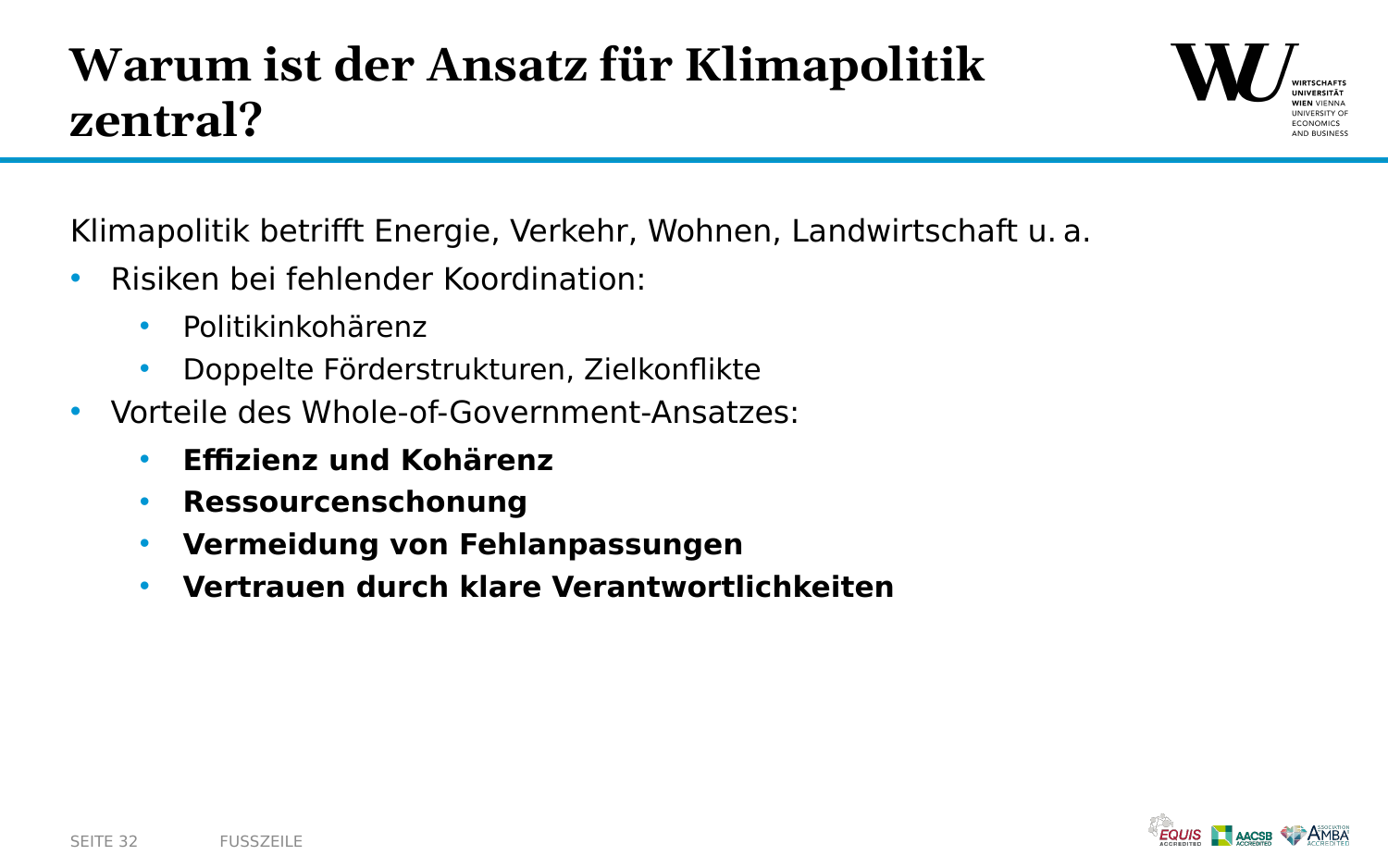

# Warum ist der Ansatz für Klimapolitik zentral?
Klimapolitik betrifft Energie, Verkehr, Wohnen, Landwirtschaft u. a.
Risiken bei fehlender Koordination:
Politikinkohärenz
Doppelte Förderstrukturen, Zielkonflikte
Vorteile des Whole-of-Government-Ansatzes:
Effizienz und Kohärenz
Ressourcenschonung
Vermeidung von Fehlanpassungen
Vertrauen durch klare Verantwortlichkeiten

SEITE 32
Fusszeile